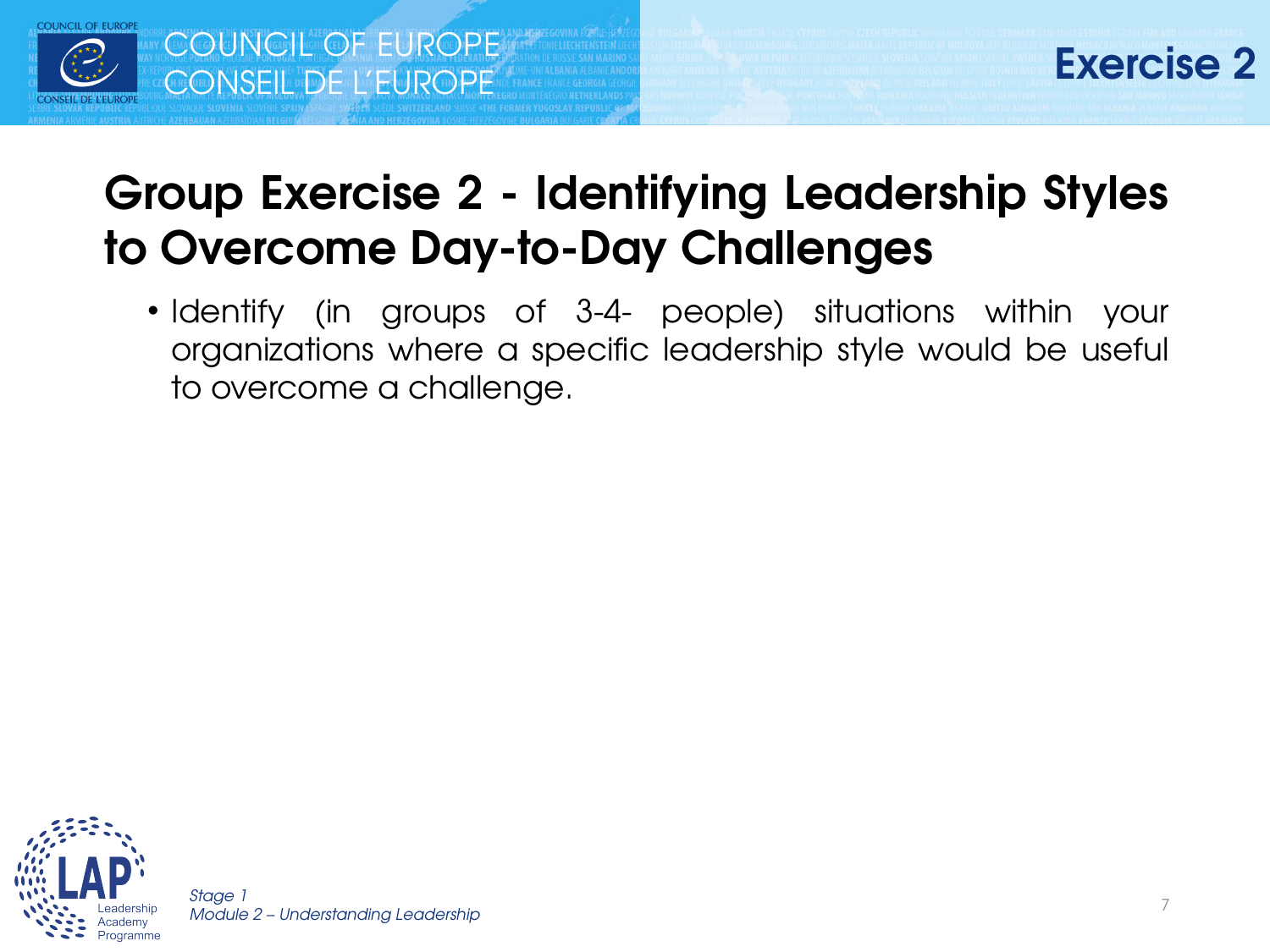

# Exercise 2
Group Exercise 2 - Identifying Leadership Styles to Overcome Day-to-Day Challenges
Identify (in groups of 3-4- people) situations within your organizations where a specific leadership style would be useful to overcome a challenge.

Stage 1
Module 2 – Understanding Leadership
7